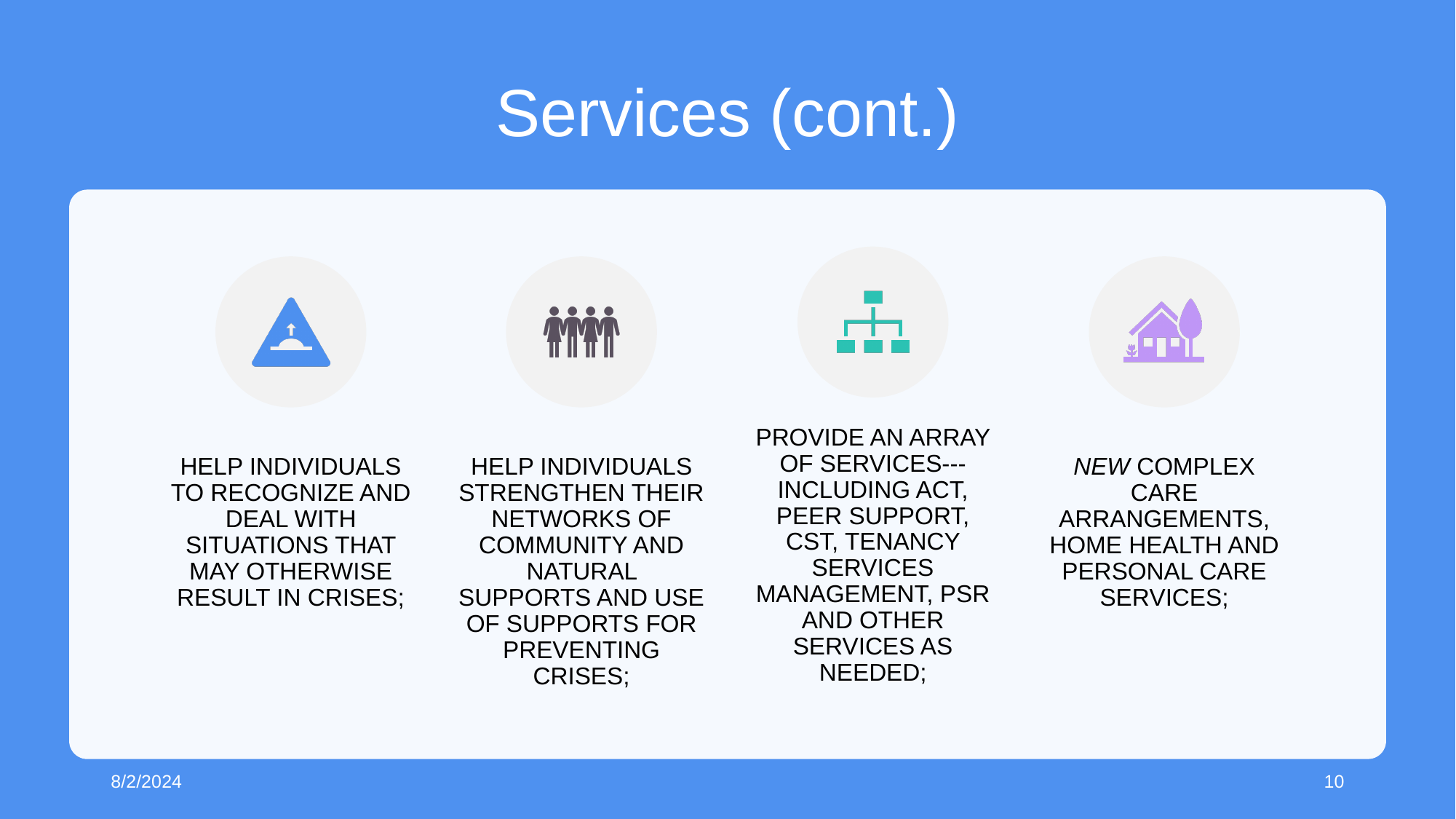

# Services (cont.)

Help individuals to recognize and deal with situations that may otherwise result in crises;
Help individuals strengthen their networks of community and natural supports and use of supports for preventing crises;
Provide AN Array of services---including ACT, Peer Support, CST, Tenancy Services Management, PSR and other services as needed;
New Complex Care arrangements, Home Health and Personal Care Services;

8/2/2024
10